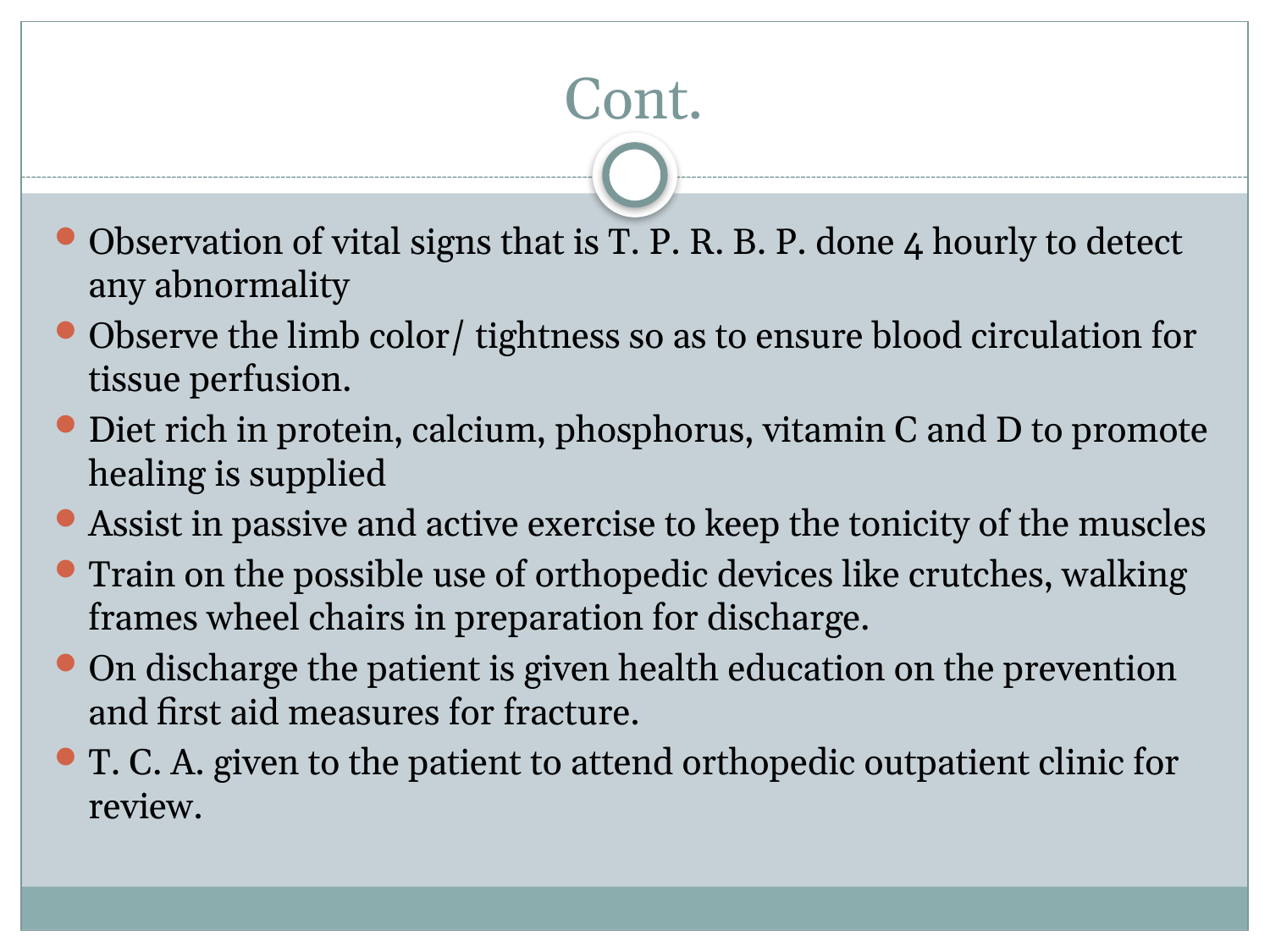

# Cont.
Observation of vital signs that is T. P. R. B. P. done 4 hourly to detect any abnormality
Observe the limb color/ tightness so as to ensure blood circulation for tissue perfusion.
Diet rich in protein, calcium, phosphorus, vitamin C and D to promote healing is supplied
Assist in passive and active exercise to keep the tonicity of the muscles
Train on the possible use of orthopedic devices like crutches, walking frames wheel chairs in preparation for discharge.
On discharge the patient is given health education on the prevention and first aid measures for fracture.
T. C. A. given to the patient to attend orthopedic outpatient clinic for review.